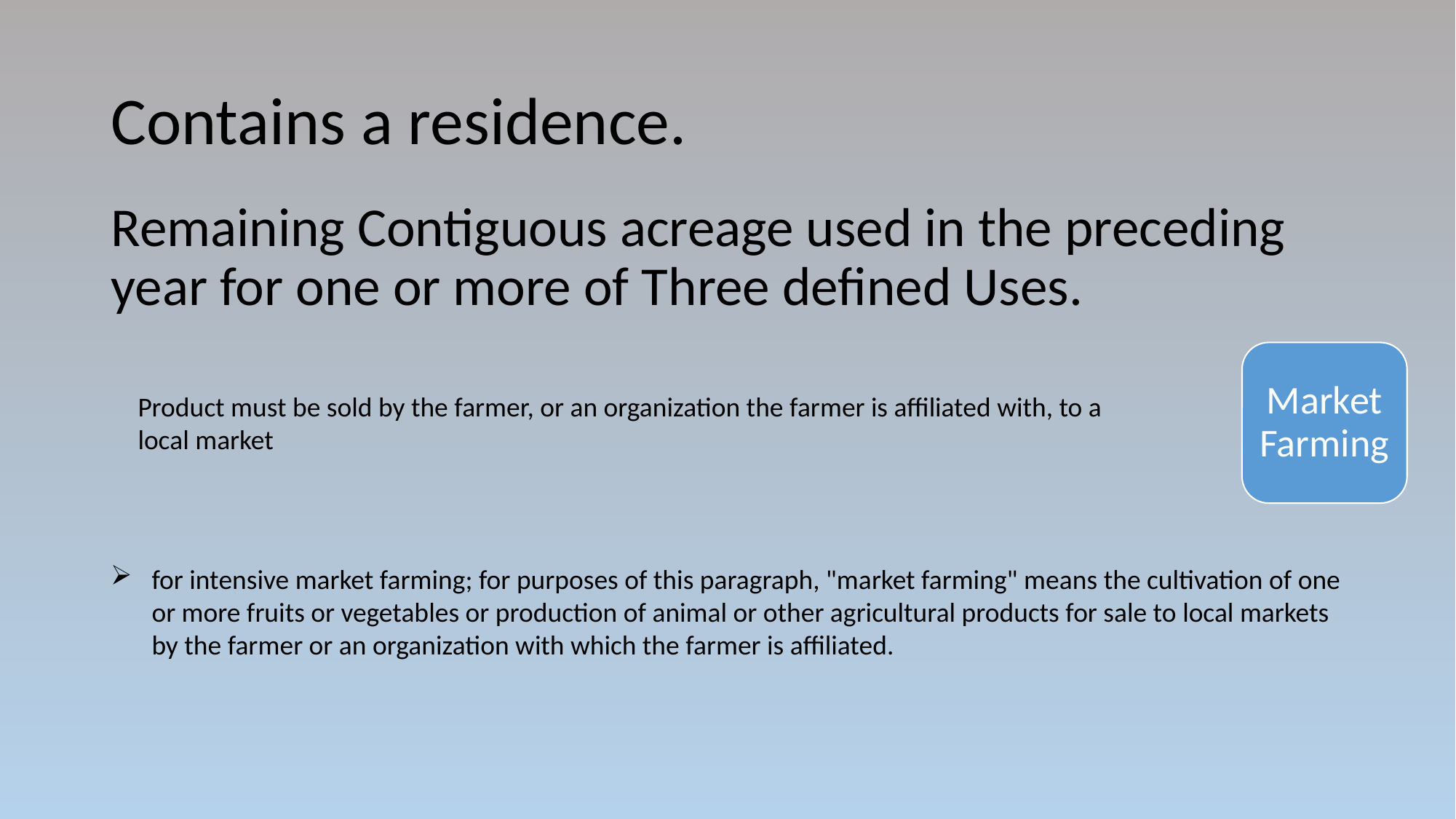

# Contains a residence.
Remaining Contiguous acreage used in the preceding year for one or more of Three defined Uses.

Market Farming
Product must be sold by the farmer, or an organization the farmer is affiliated with, to a local market
for intensive market farming; for purposes of this paragraph, "market farming" means the cultivation of one or more fruits or vegetables or production of animal or other agricultural products for sale to local markets by the farmer or an organization with which the farmer is affiliated.